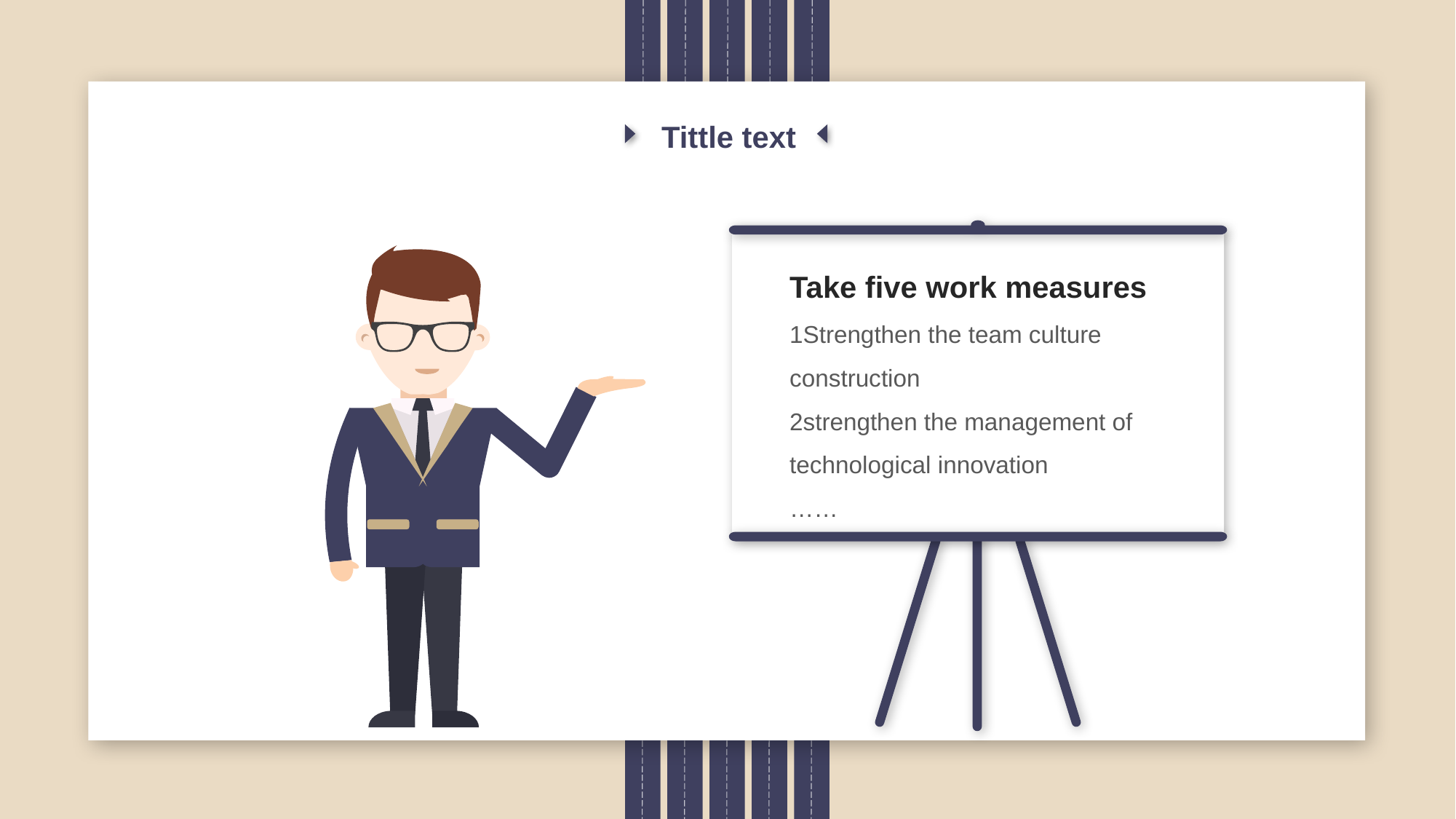

Tittle text

Take five work measures
1Strengthen the team culture construction
2strengthen the management of technological innovation
……